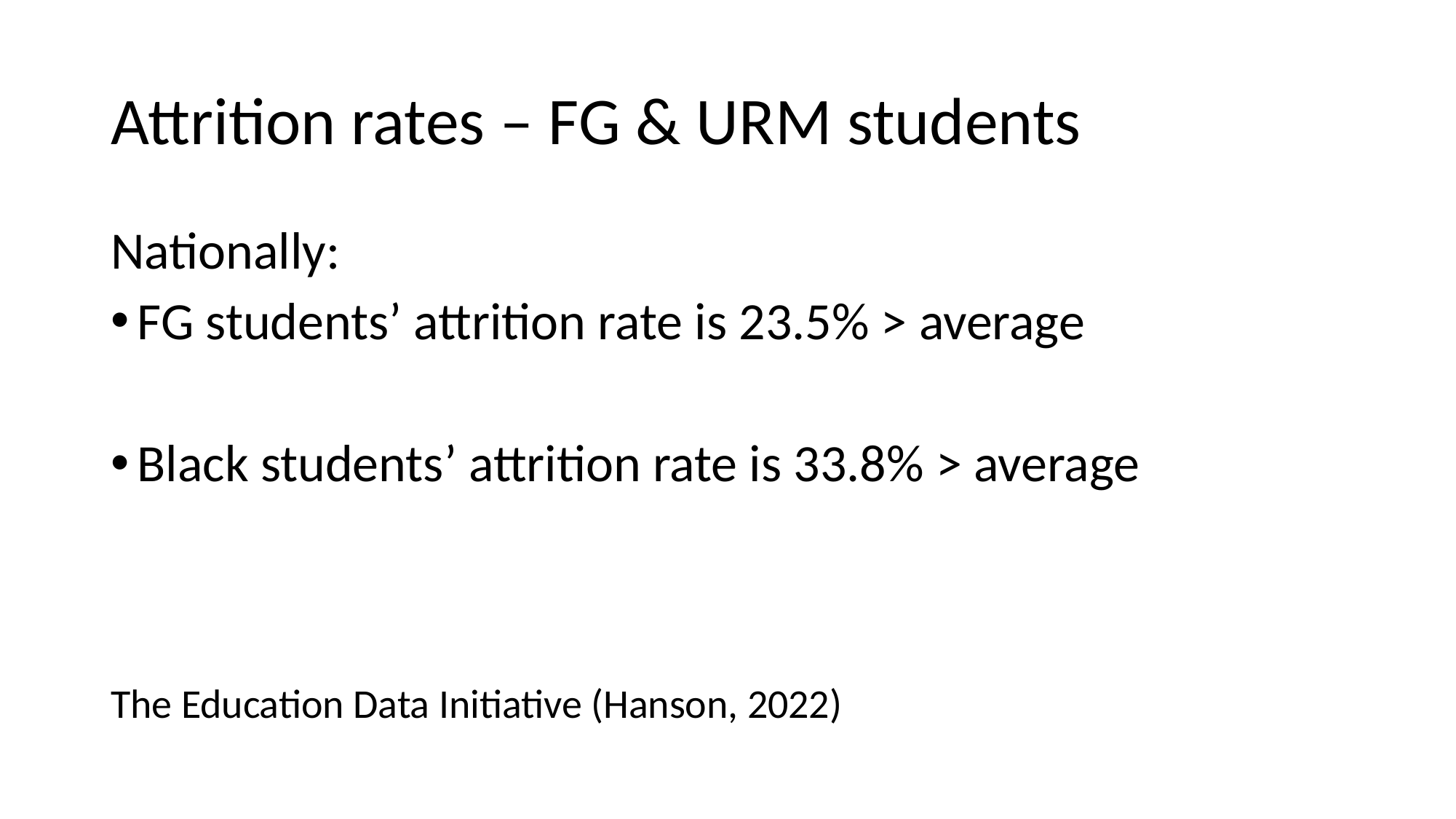

# Attrition rates – FG & URM students
Nationally:
FG students’ attrition rate is 23.5% > average

Black students’ attrition rate is 33.8% > average

The Education Data Initiative (Hanson, 2022)